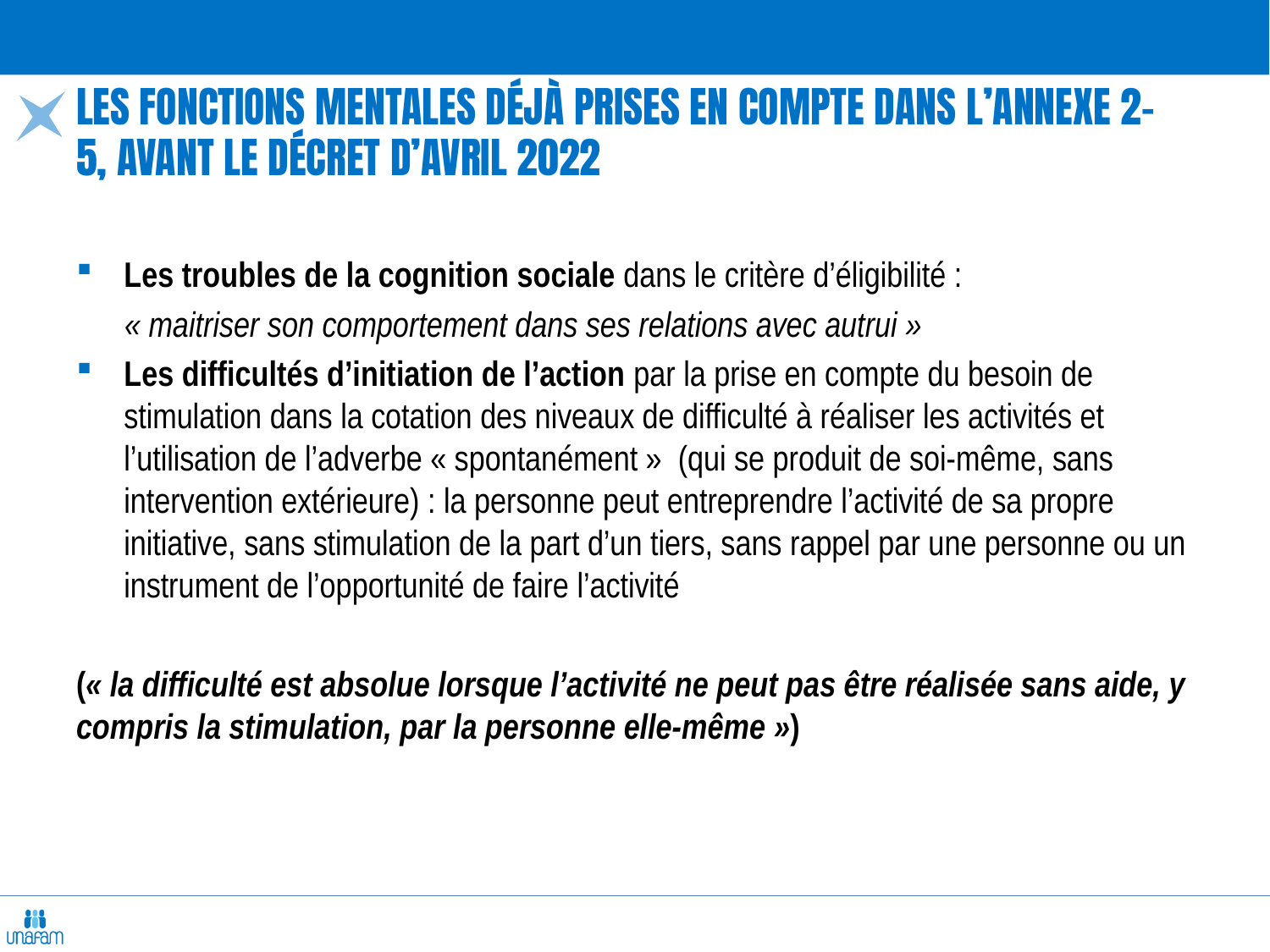

# Les fonctions mentales déjà prises en compte dans l’annexe 2-5, avant le décret d’avril 2022
Les troubles de la cognition sociale dans le critère d’éligibilité :
      « maitriser son comportement dans ses relations avec autrui »
Les difficultés d’initiation de l’action par la prise en compte du besoin de stimulation dans la cotation des niveaux de difficulté à réaliser les activités et l’utilisation de l’adverbe « spontanément »  (qui se produit de soi-même, sans intervention extérieure) : la personne peut entreprendre l’activité de sa propre initiative, sans stimulation de la part d’un tiers, sans rappel par une personne ou un instrument de l’opportunité de faire l’activité

(« la difficulté est absolue lorsque l’activité ne peut pas être réalisée sans aide, y compris la stimulation, par la personne elle-même »)